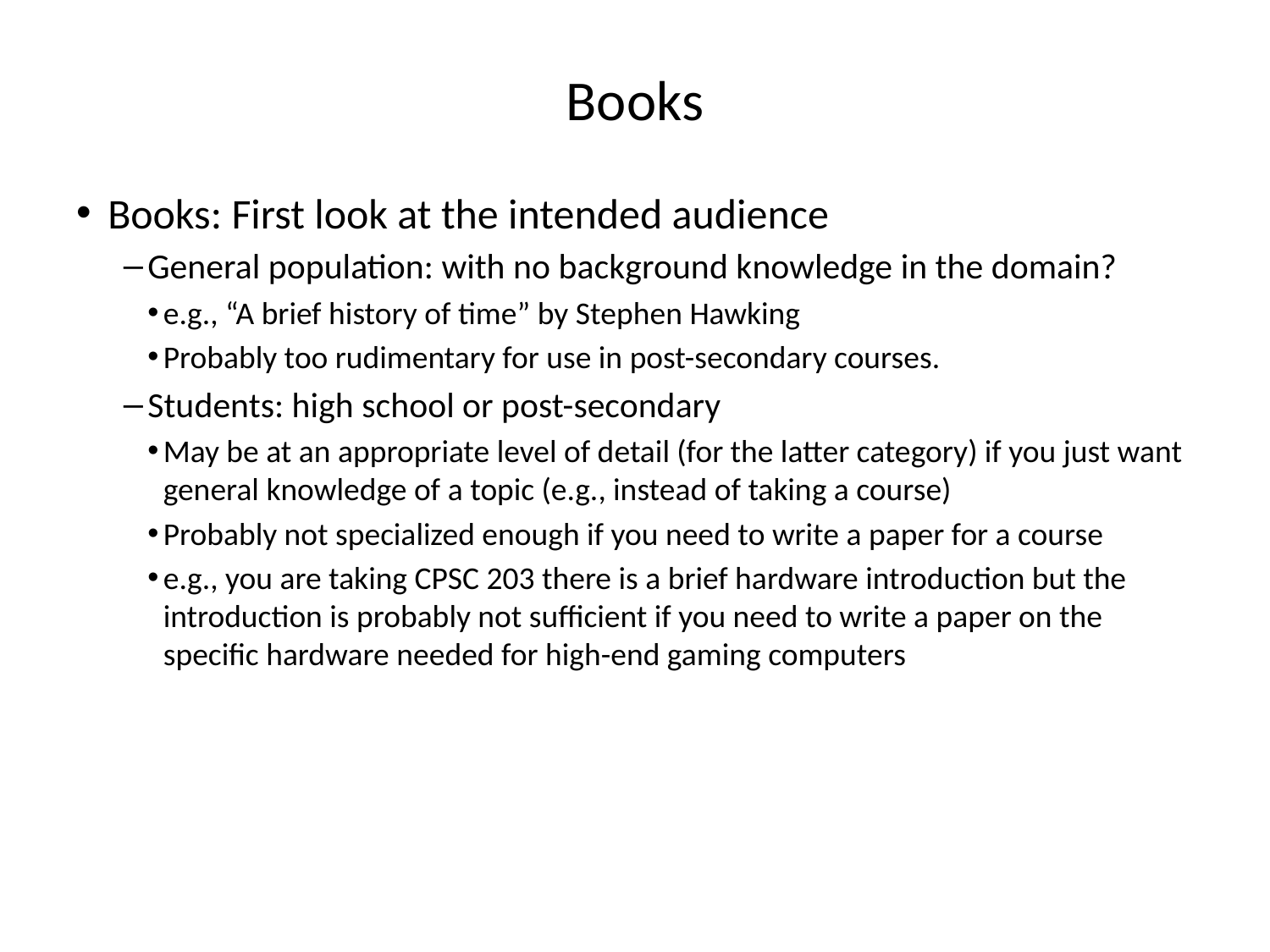

# Books
Books: First look at the intended audience
General population: with no background knowledge in the domain?
e.g., “A brief history of time” by Stephen Hawking
Probably too rudimentary for use in post-secondary courses.
Students: high school or post-secondary
May be at an appropriate level of detail (for the latter category) if you just want general knowledge of a topic (e.g., instead of taking a course)
Probably not specialized enough if you need to write a paper for a course
e.g., you are taking CPSC 203 there is a brief hardware introduction but the introduction is probably not sufficient if you need to write a paper on the specific hardware needed for high-end gaming computers